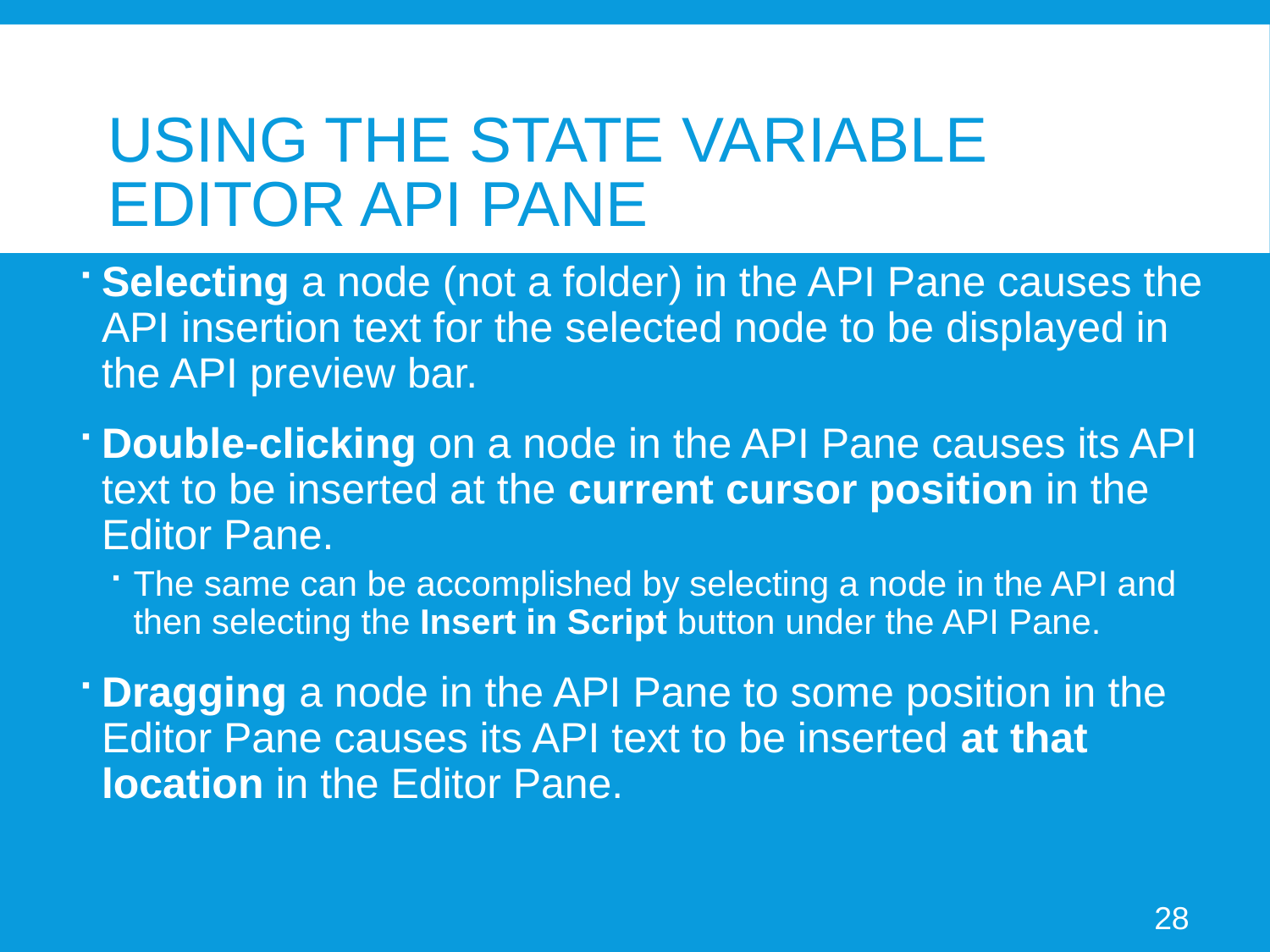

# Using the State Variable Editor API Pane
Selecting a node (not a folder) in the API Pane causes the API insertion text for the selected node to be displayed in the API preview bar.
Double-clicking on a node in the API Pane causes its API text to be inserted at the current cursor position in the Editor Pane.
The same can be accomplished by selecting a node in the API and then selecting the Insert in Script button under the API Pane.
Dragging a node in the API Pane to some position in the Editor Pane causes its API text to be inserted at that location in the Editor Pane.
28